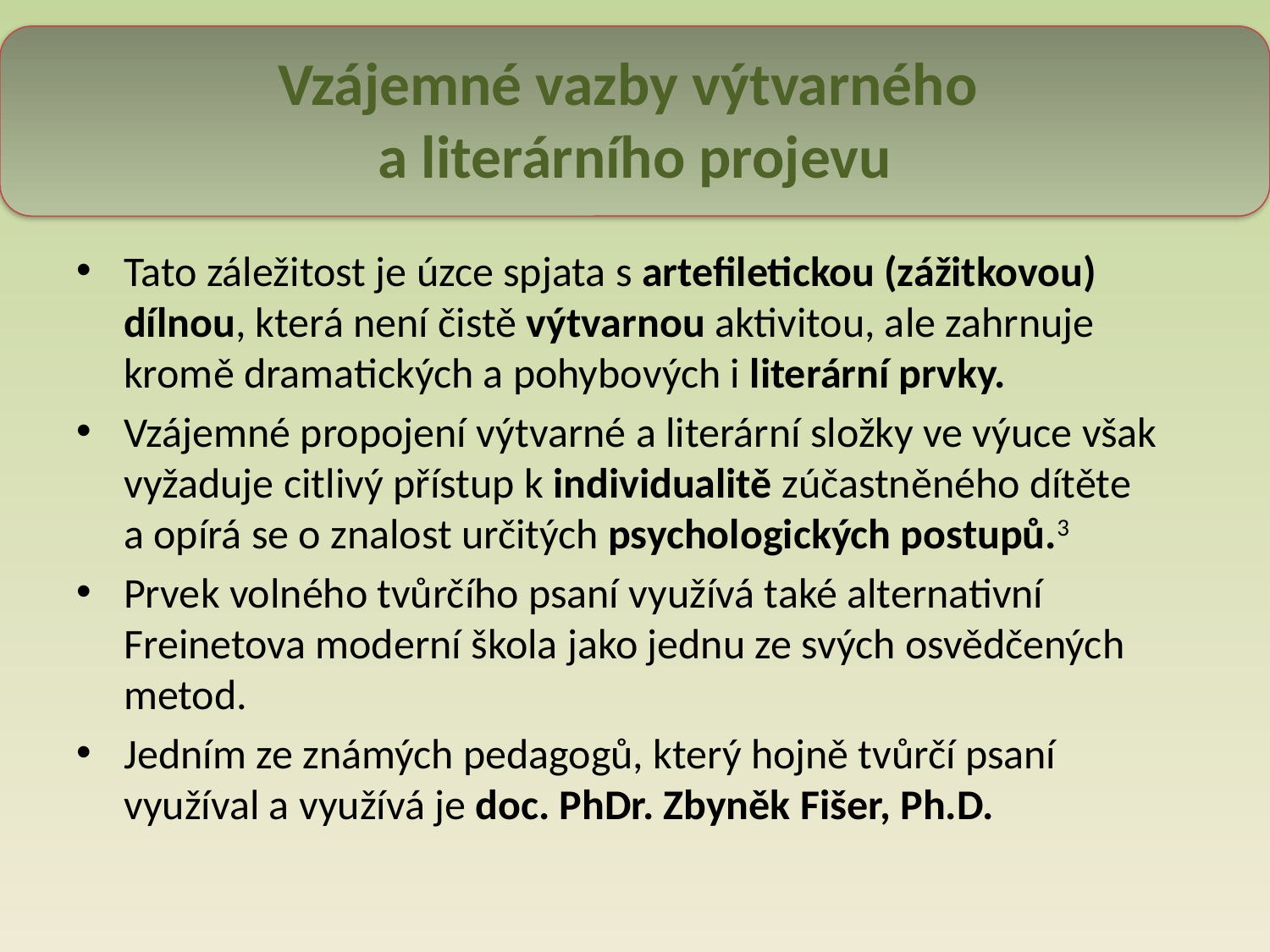

# Vzájemné vazby výtvarného a literárního projevu
Tato záležitost je úzce spjata s artefiletickou (zážitkovou) dílnou, která není čistě výtvarnou aktivitou, ale zahrnuje kromě dramatických a pohybových i literární prvky.
Vzájemné propojení výtvarné a literární složky ve výuce však vyžaduje citlivý přístup k individualitě zúčastněného dítěte     a opírá se o znalost určitých psychologických postupů.3
Prvek volného tvůrčího psaní využívá také alternativní Freinetova moderní škola jako jednu ze svých osvědčených metod.
Jedním ze známých pedagogů, který hojně tvůrčí psaní využíval a využívá je doc. PhDr. Zbyněk Fišer, Ph.D.